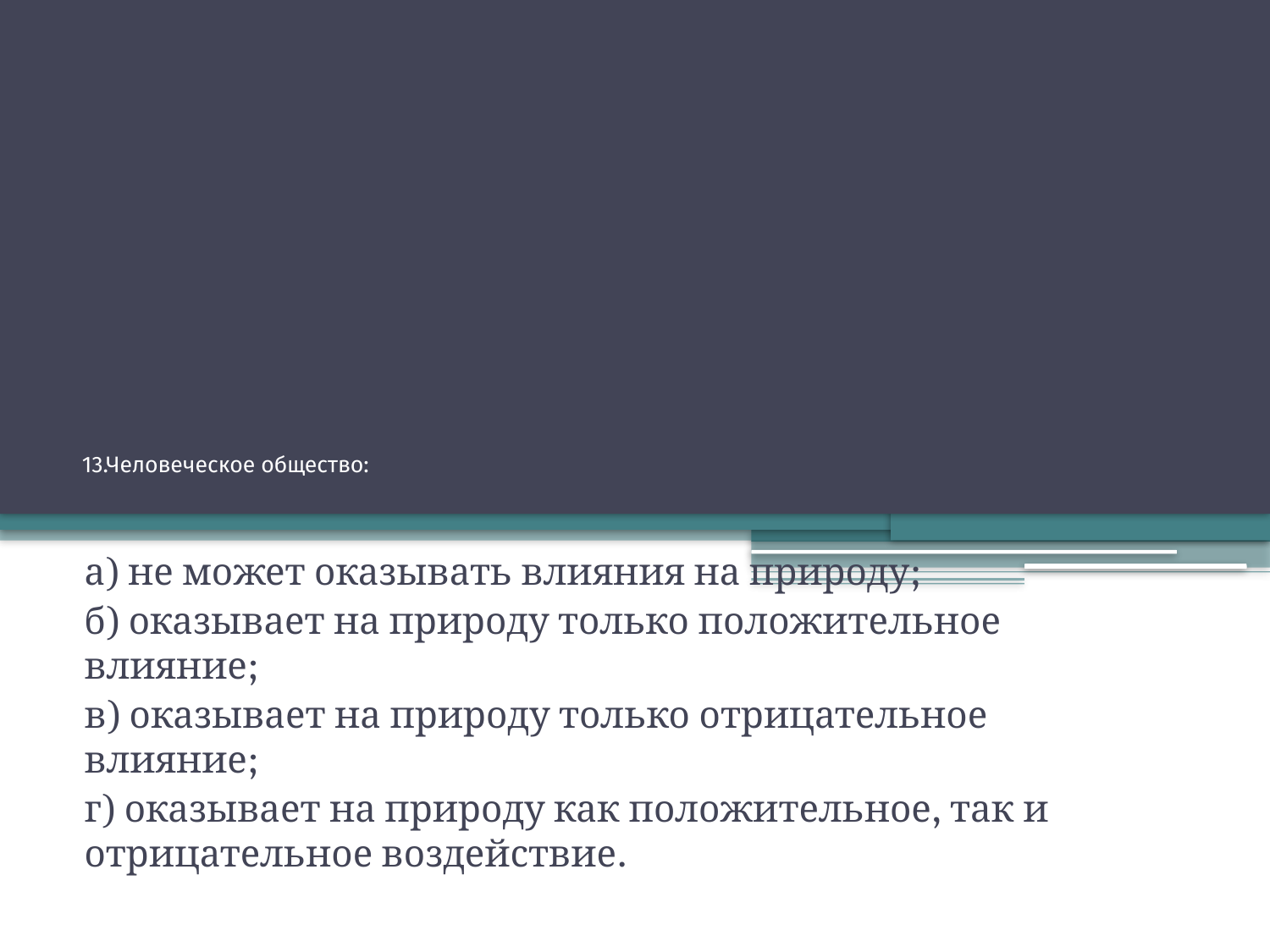

# 13.Человеческое общество:
а) не может оказывать влияния на природу;
б) оказывает на природу только положительное влияние;
в) оказывает на природу только отрицательное влияние;
г) оказывает на природу как положительное, так и отрицательное воздействие.